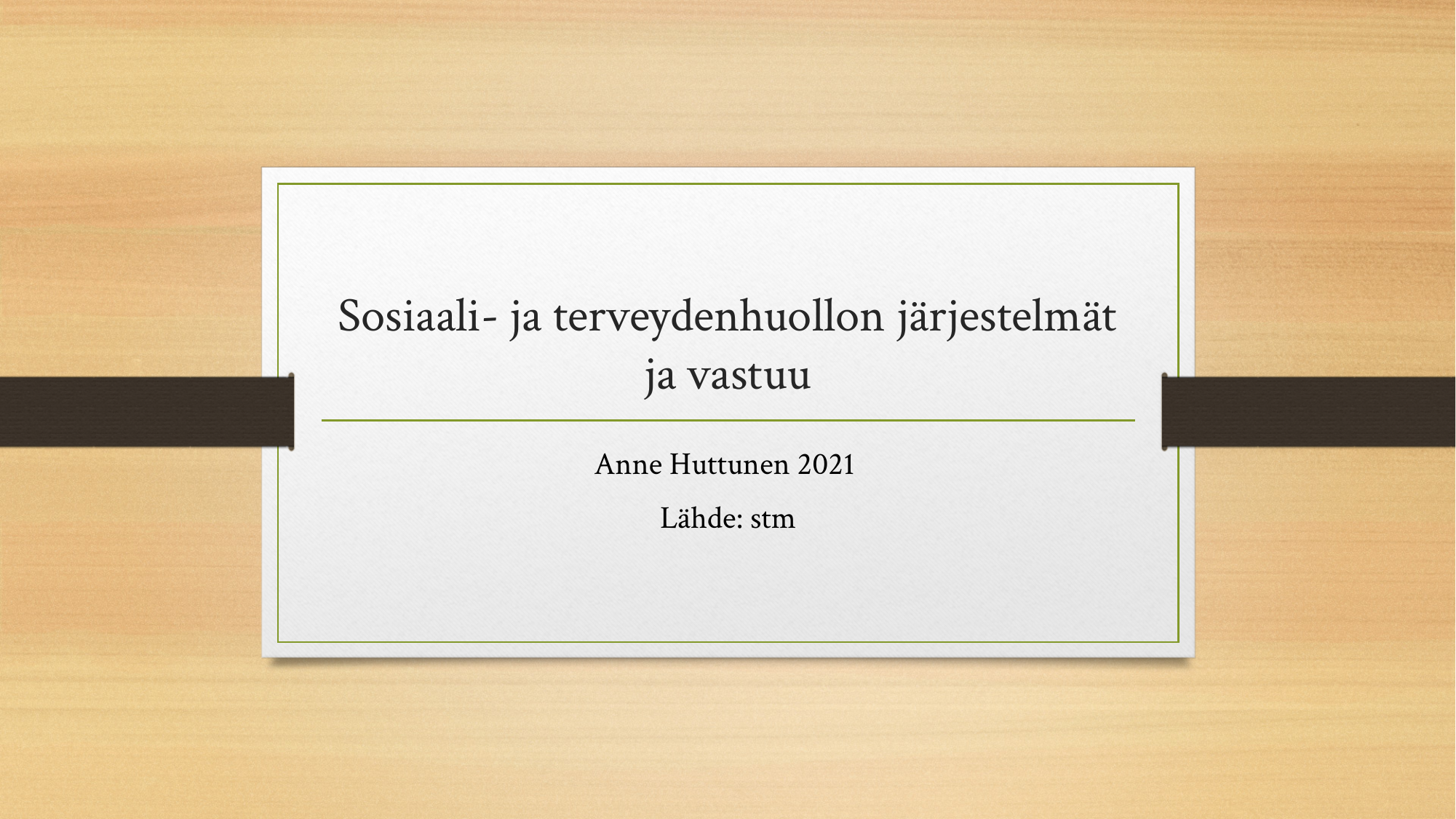

# Sosiaali- ja terveydenhuollon järjestelmät ja vastuu
Anne Huttunen 2021
Lähde: stm